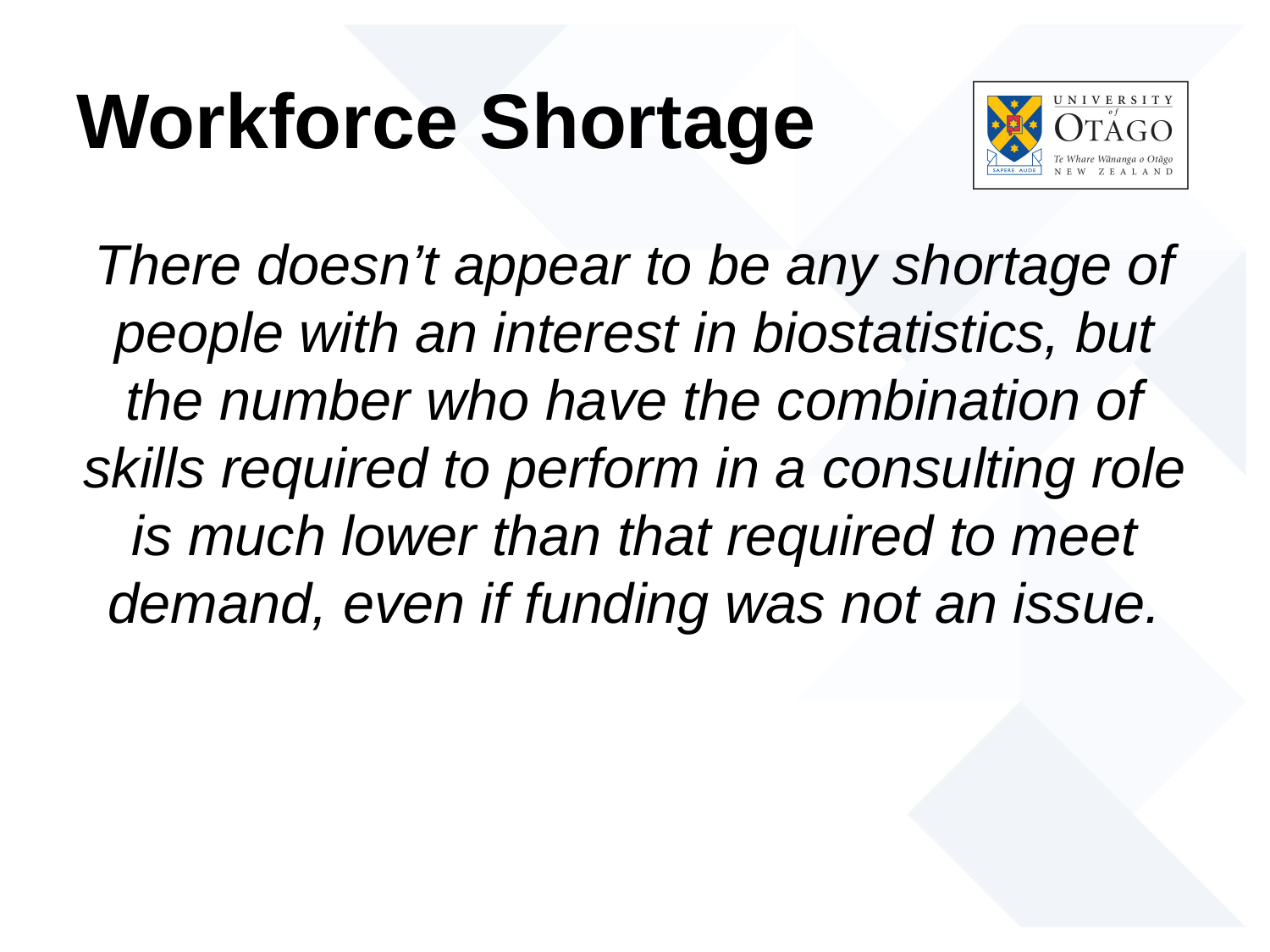

# Workforce Shortage
There doesn’t appear to be any shortage of people with an interest in biostatistics, but the number who have the combination of skills required to perform in a consulting role is much lower than that required to meet demand, even if funding was not an issue.